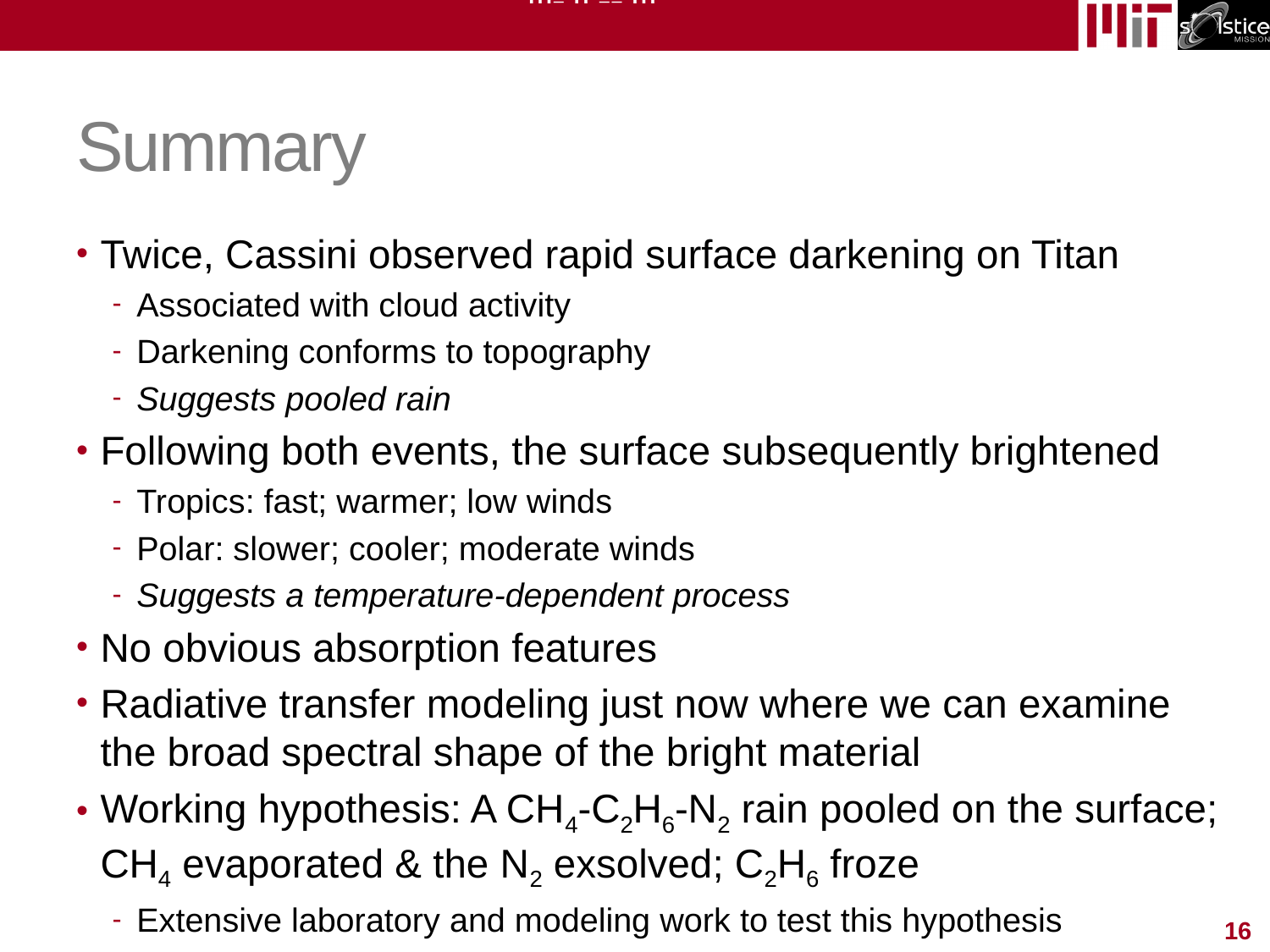

# Summary
Twice, Cassini observed rapid surface darkening on Titan
Associated with cloud activity
Darkening conforms to topography
Suggests pooled rain
Following both events, the surface subsequently brightened
Tropics: fast; warmer; low winds
Polar: slower; cooler; moderate winds
Suggests a temperature-dependent process
No obvious absorption features
Radiative transfer modeling just now where we can examine the broad spectral shape of the bright material
Working hypothesis: A CH4-C2H6-N2 rain pooled on the surface; CH4 evaporated & the N2 exsolved; C2H6 froze
Extensive laboratory and modeling work to test this hypothesis
16